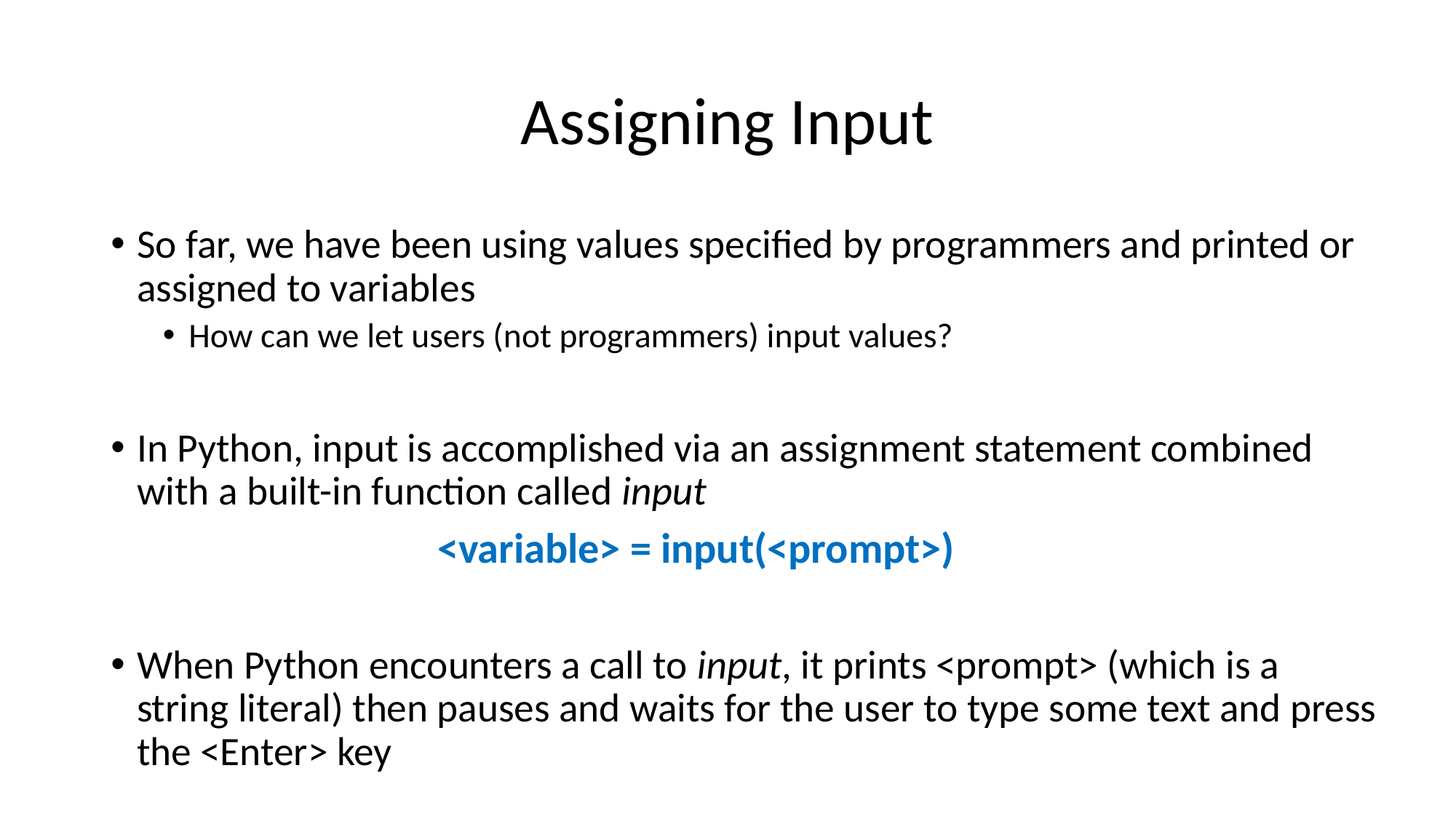

# Assigning Input
So far, we have been using values specified by programmers and printed or assigned to variables
How can we let users (not programmers) input values?

In Python, input is accomplished via an assignment statement combined with a built-in function called input

When Python encounters a call to input, it prints <prompt> (which is a string literal) then pauses and waits for the user to type some text and press the <Enter> key

<variable> = input(<prompt>)